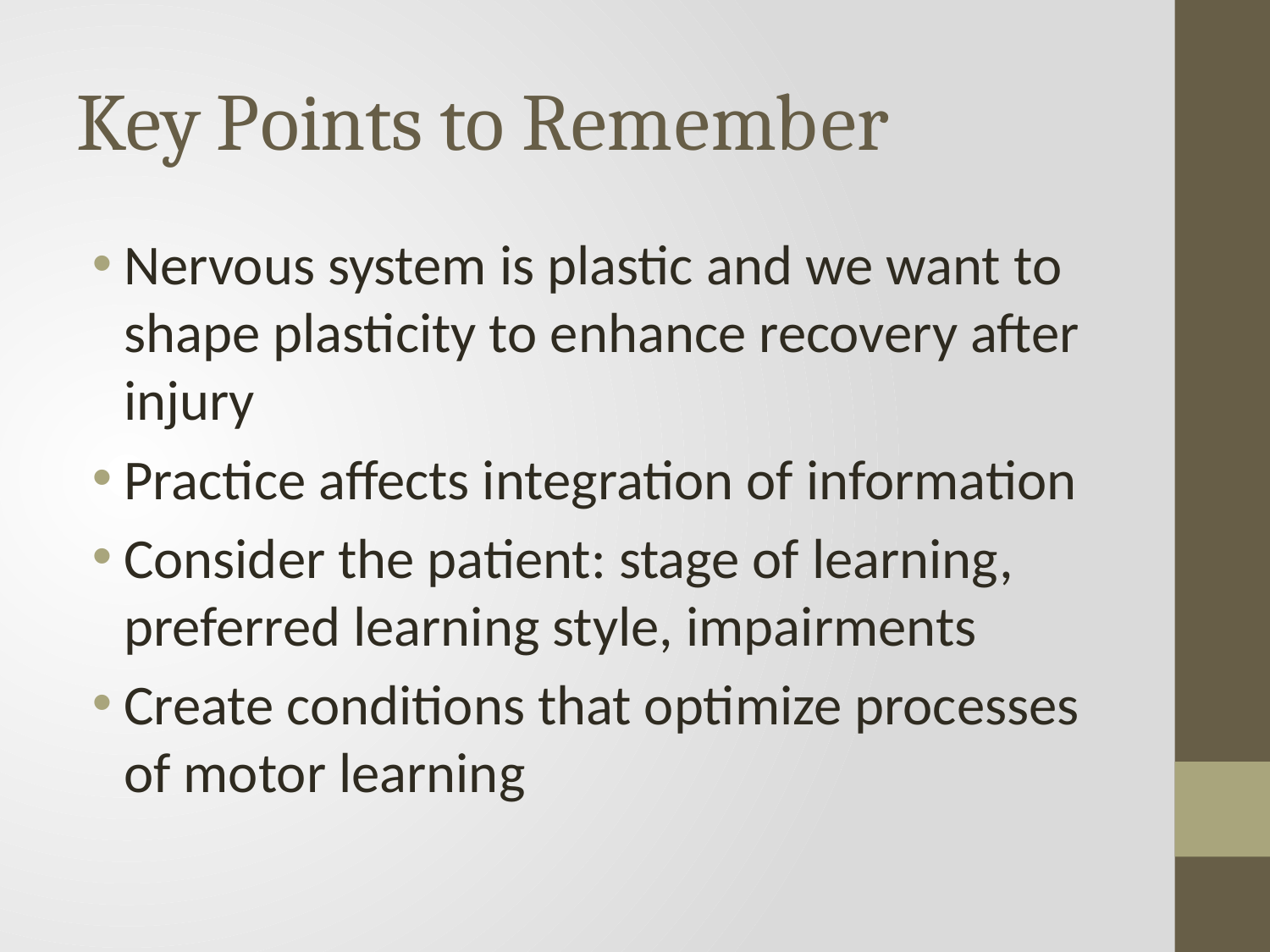

# Key Points to Remember
Nervous system is plastic and we want to shape plasticity to enhance recovery after injury
Practice affects integration of information
Consider the patient: stage of learning, preferred learning style, impairments
Create conditions that optimize processes of motor learning